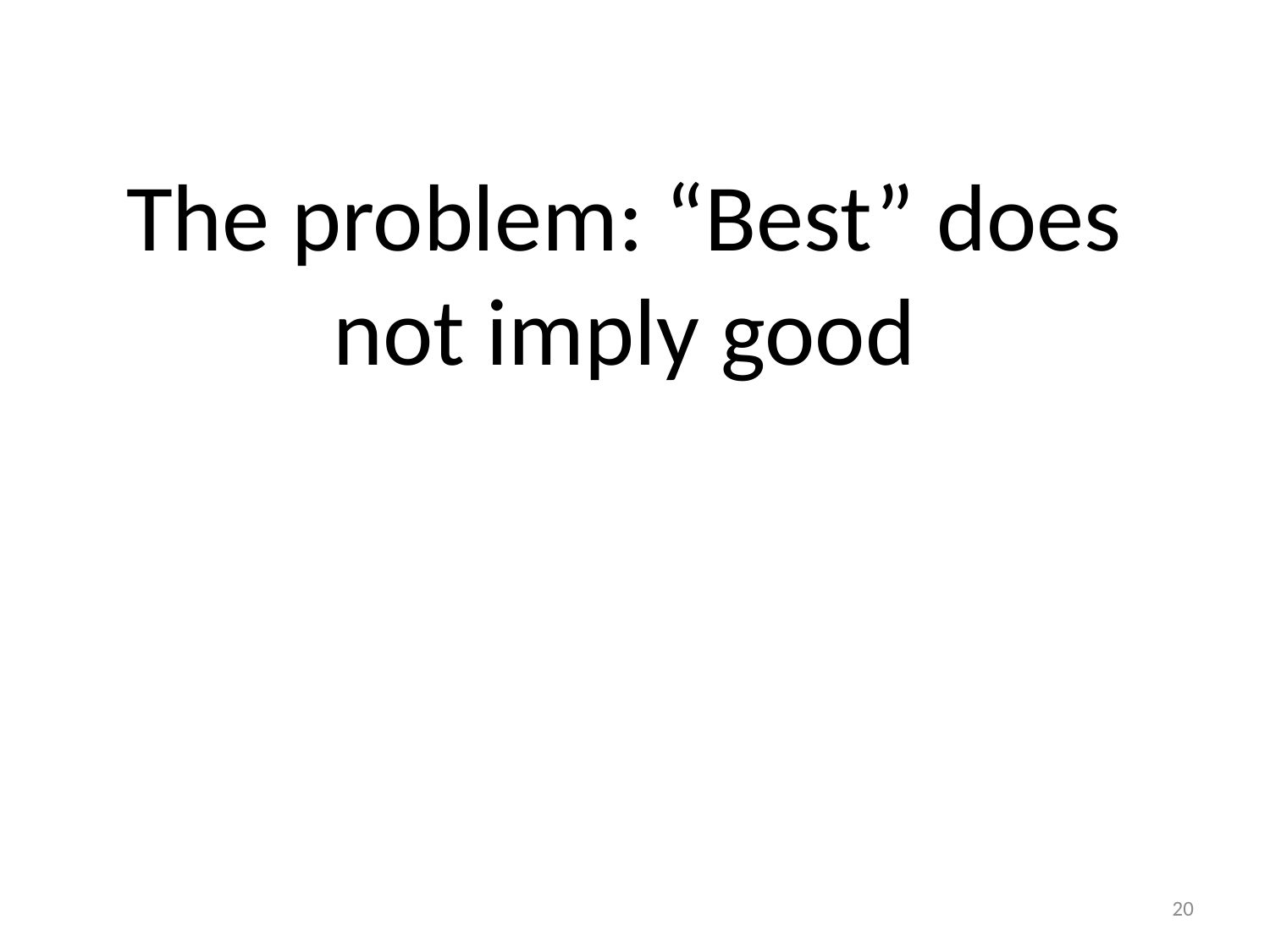

# The problem: “Best” does not imply good
20